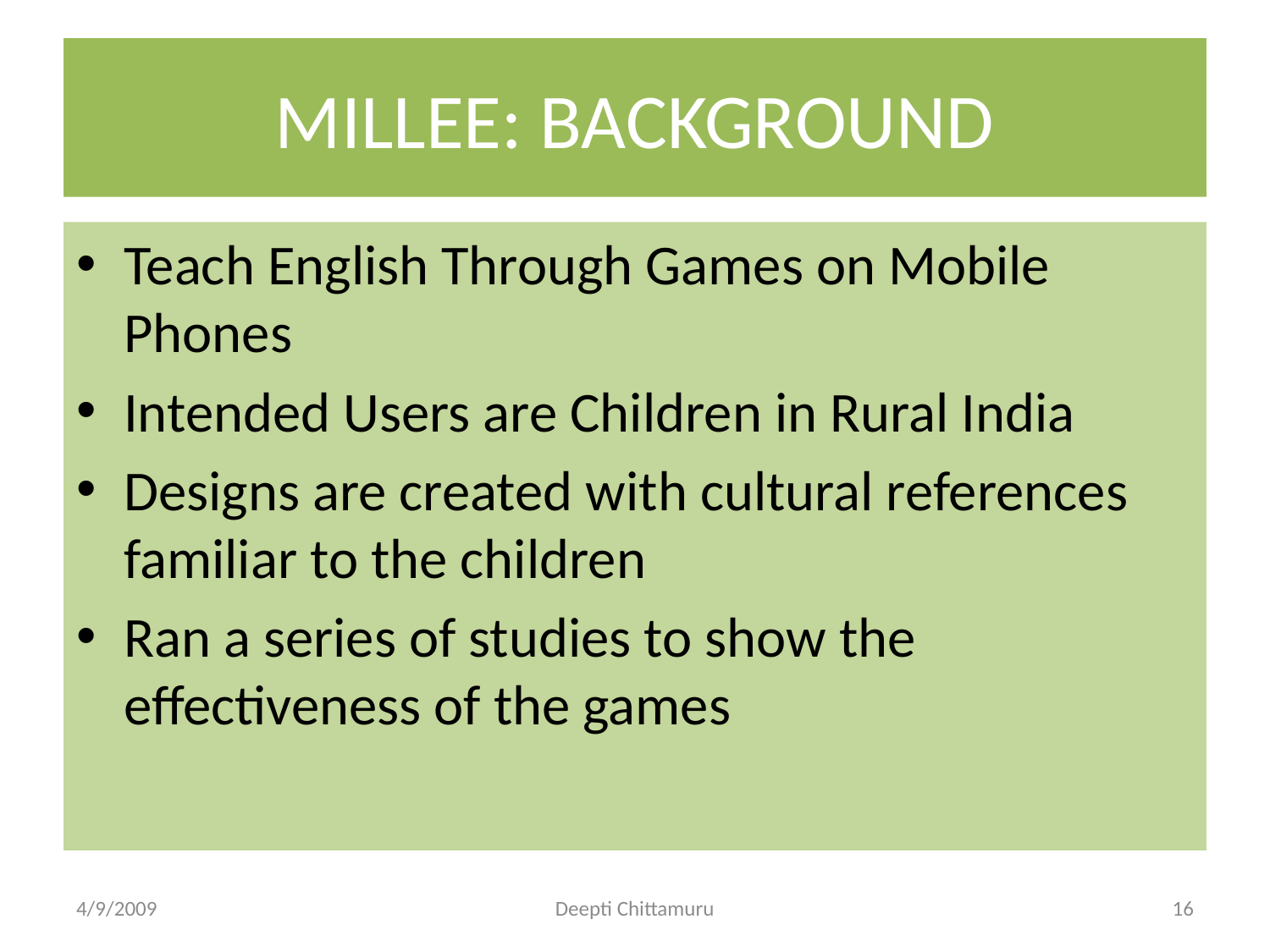

# MILLEE: BACKGROUND
Teach English Through Games on Mobile Phones
Intended Users are Children in Rural India
Designs are created with cultural references familiar to the children
Ran a series of studies to show the effectiveness of the games

4/9/2009
Deepti Chittamuru
16